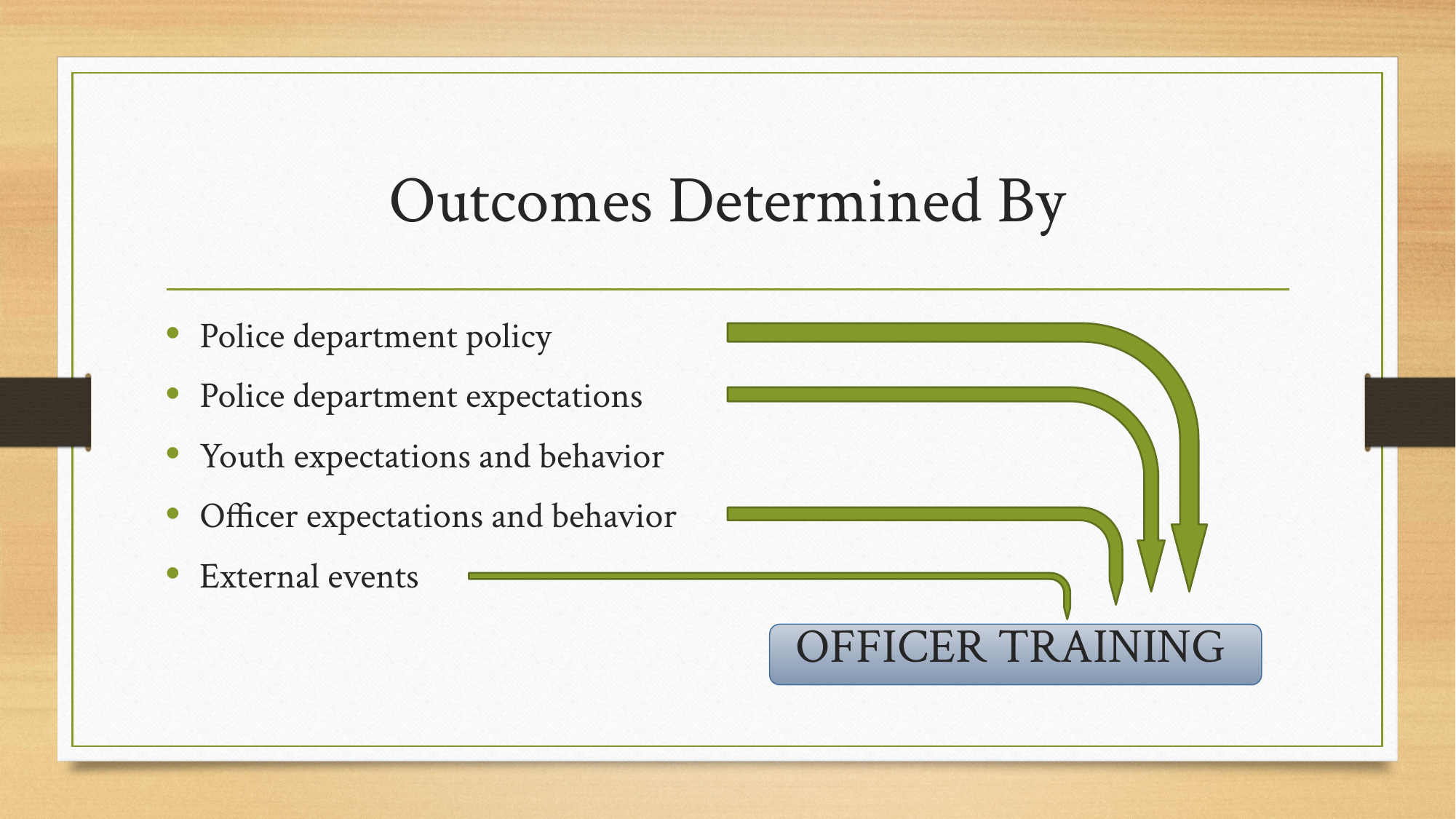

# Outcomes Determined By

Police department policy
Police department expectations
Youth expectations and behavior
Officer expectations and behavior
External events
OFFICER TRAINING